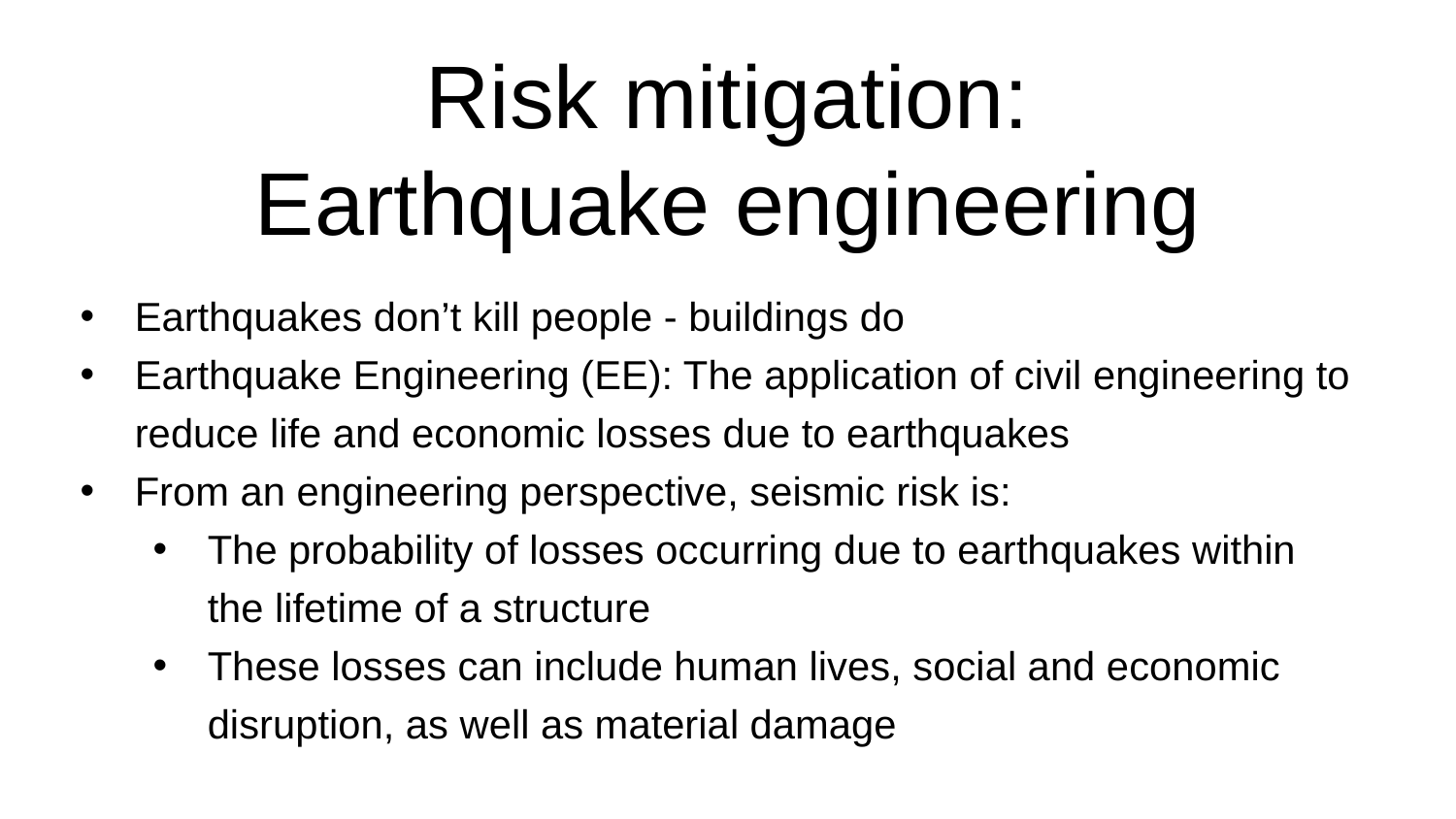

Risk mitigation:
Earthquake engineering
Earthquakes don’t kill people - buildings do
Earthquake Engineering (EE): The application of civil engineering to reduce life and economic losses due to earthquakes
From an engineering perspective, seismic risk is:
The probability of losses occurring due to earthquakes within the lifetime of a structure
These losses can include human lives, social and economic disruption, as well as material damage